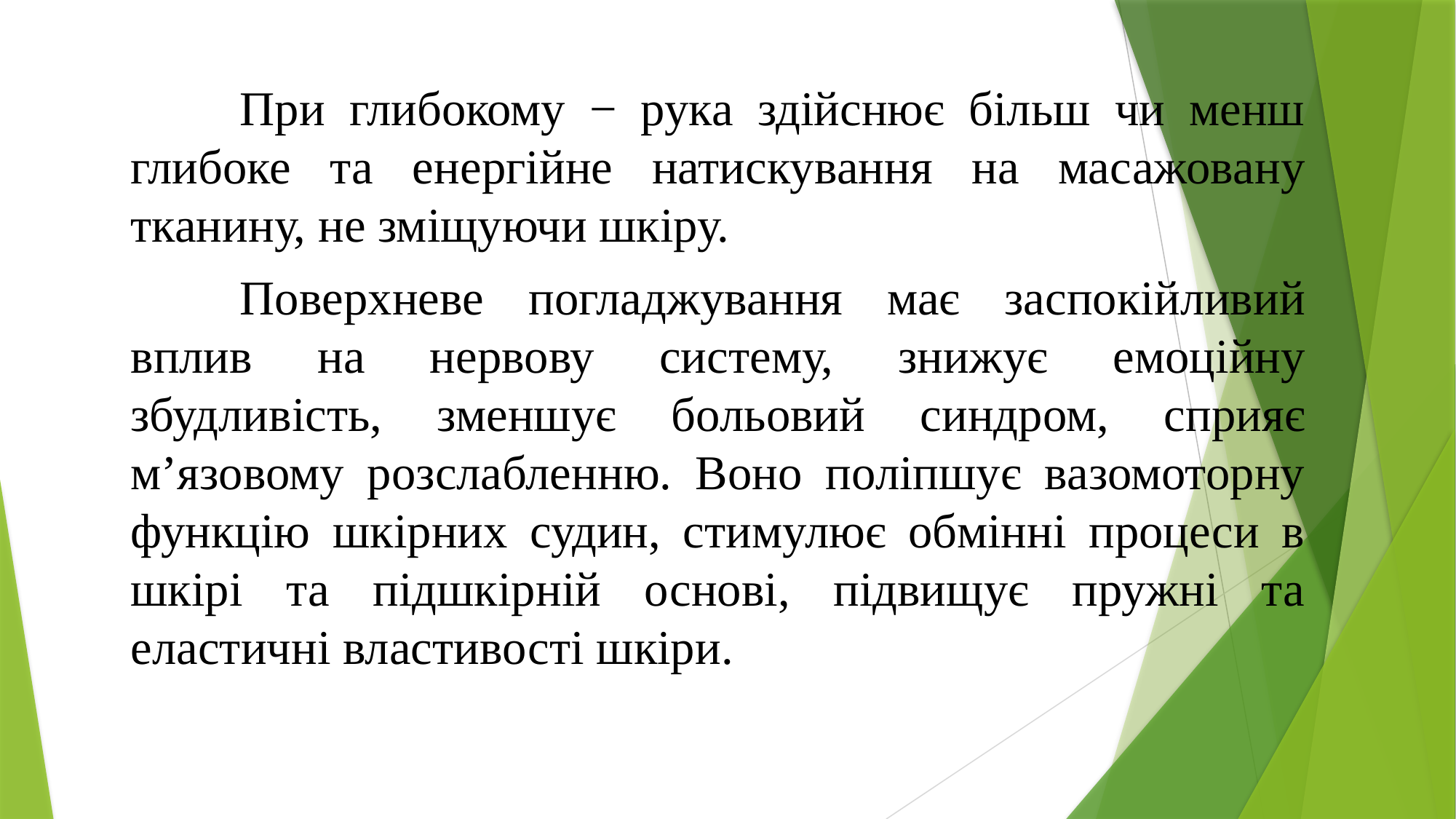

При глибокому − рука здійснює більш чи менш глибоке та енергійне натискування на масажовану тканину, не зміщуючи шкіру.
	Поверхневе погладжування має заспокійливий вплив на нервову систему, знижує емоційну збудливість, зменшує больовий синдром, сприяє м’язовому розслабленню. Воно поліпшує вазомоторну функцію шкірних судин, стимулює обмінні процеси в шкірі та підшкірній основі, підвищує пружні та еластичні властивості шкіри.